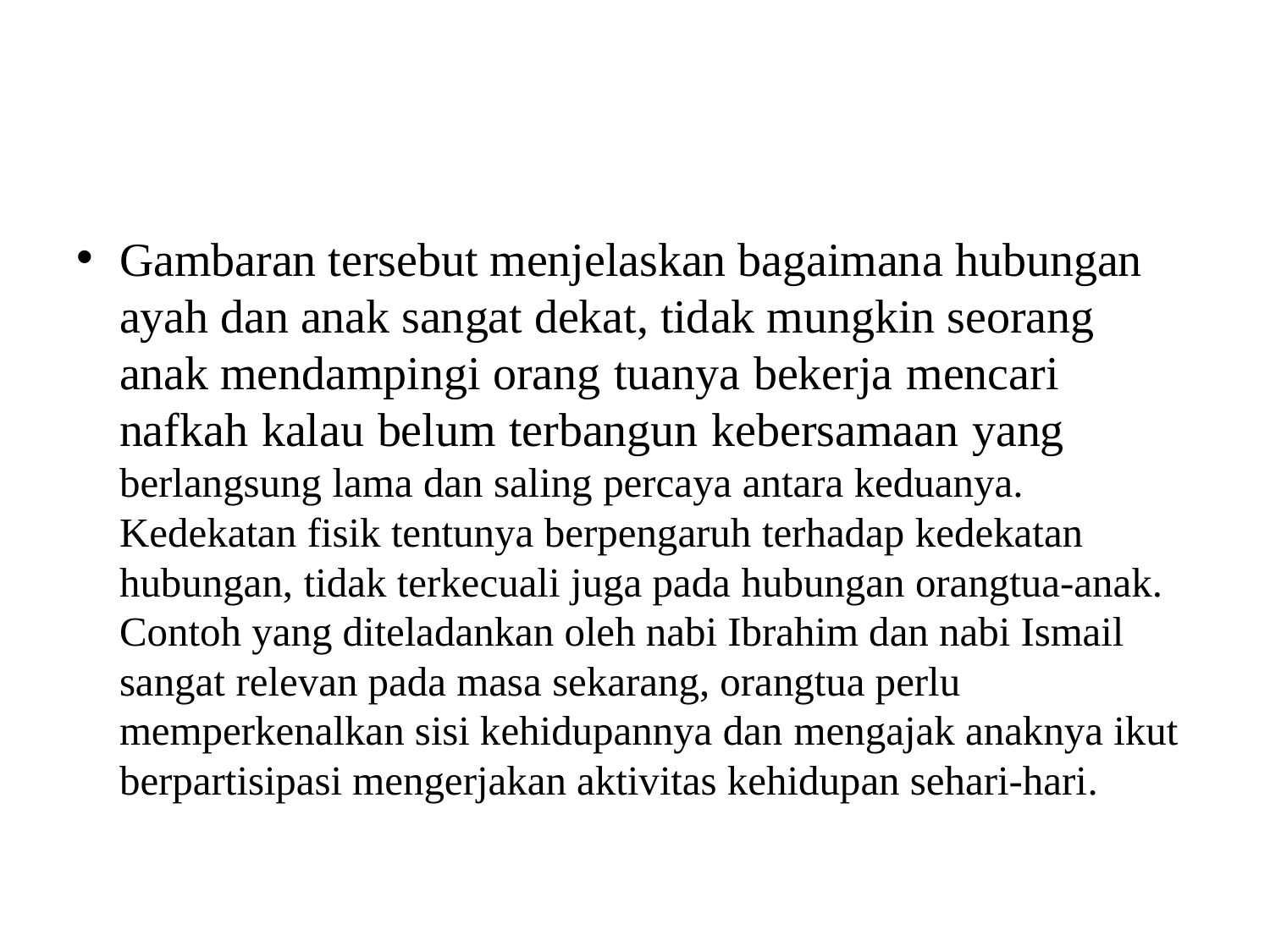

Gambaran tersebut menjelaskan bagaimana hubungan ayah dan anak sangat dekat, tidak mungkin seorang anak mendampingi orang tuanya bekerja mencari nafkah kalau belum terbangun kebersamaan yang berlangsung lama dan saling percaya antara keduanya. Kedekatan fisik tentunya berpengaruh terhadap kedekatan hubungan, tidak terkecuali juga pada hubungan orangtua-anak. Contoh yang diteladankan oleh nabi Ibrahim dan nabi Ismail sangat relevan pada masa sekarang, orangtua perlu memperkenalkan sisi kehidupannya dan mengajak anaknya ikut berpartisipasi mengerjakan aktivitas kehidupan sehari-hari.